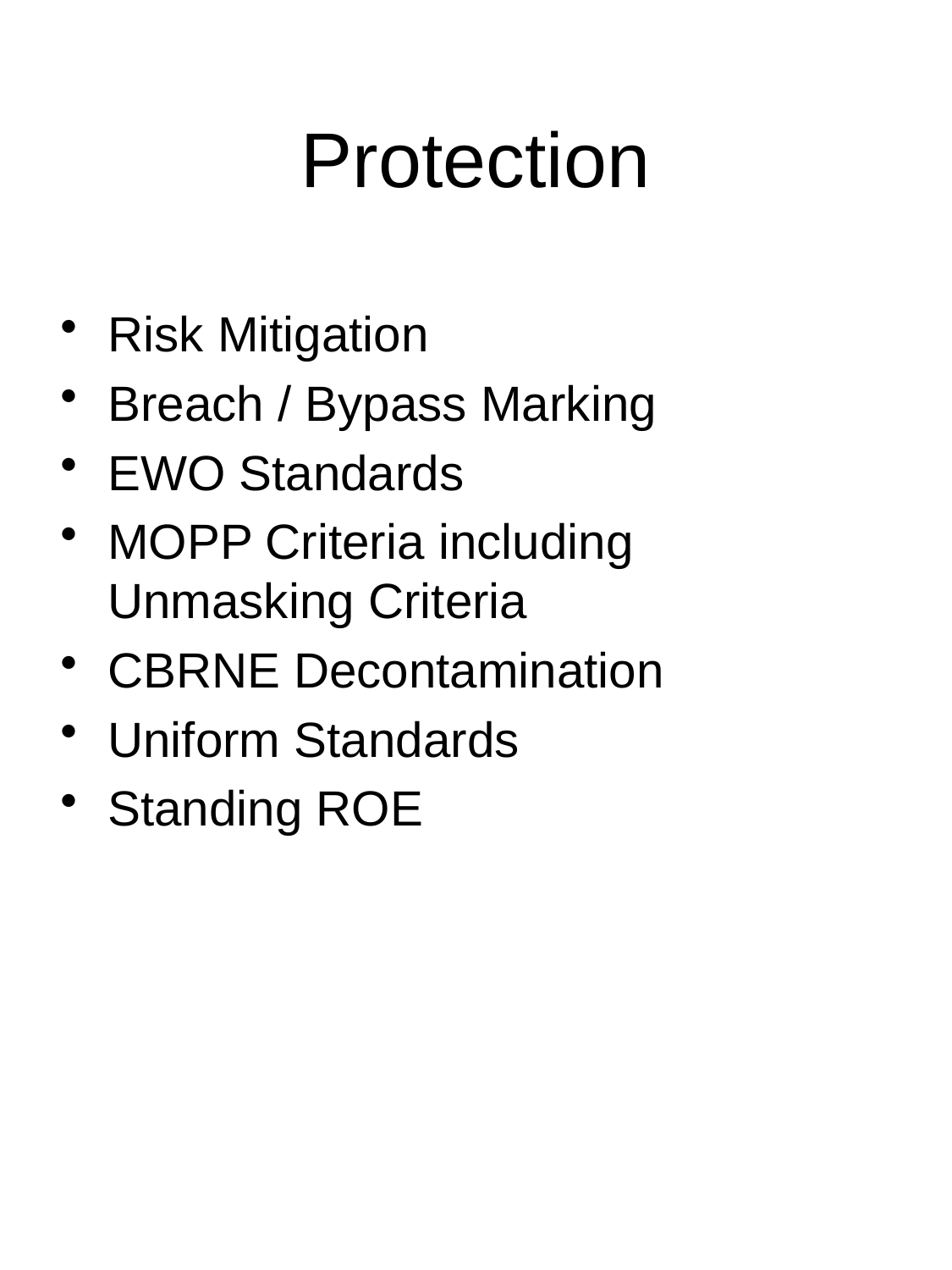

# Protection
Risk Mitigation
Breach / Bypass Marking
EWO Standards
MOPP Criteria including Unmasking Criteria
CBRNE Decontamination
Uniform Standards
Standing ROE